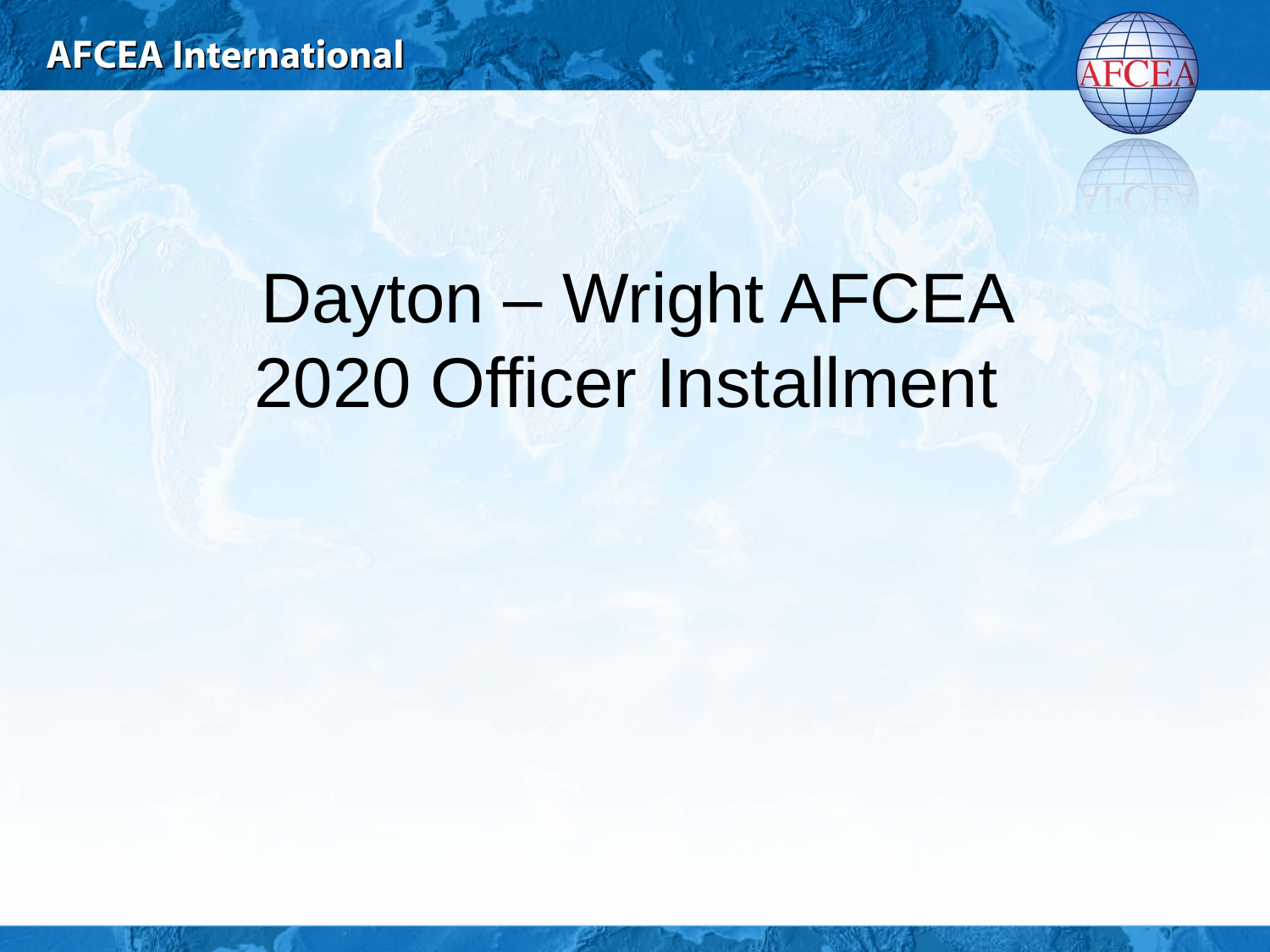

# Dayton – Wright AFCEA 2020 Officer Installment